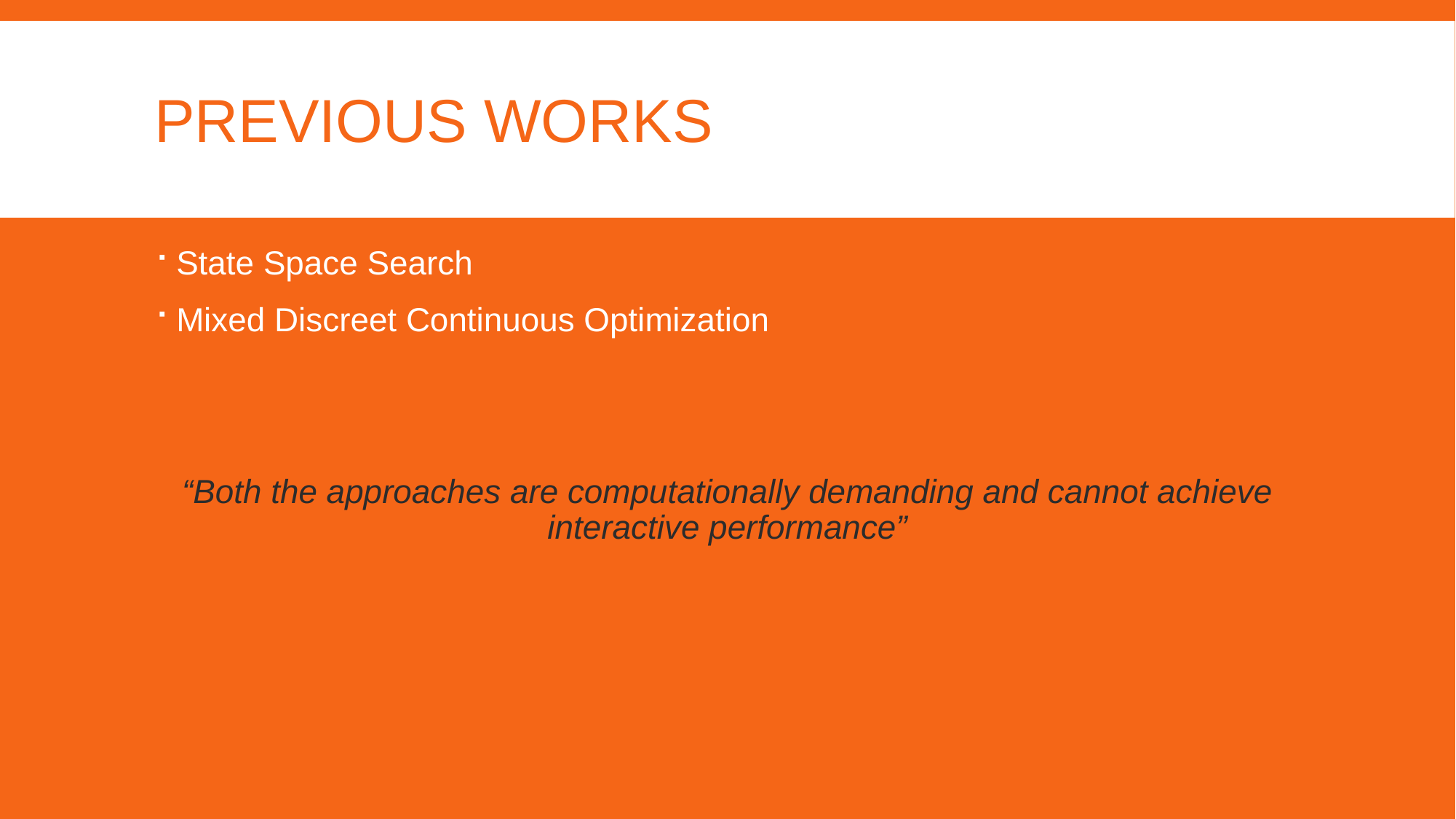

# Previous works
State Space Search
Mixed Discreet Continuous Optimization

“Both the approaches are computationally demanding and cannot achieve interactive performance”